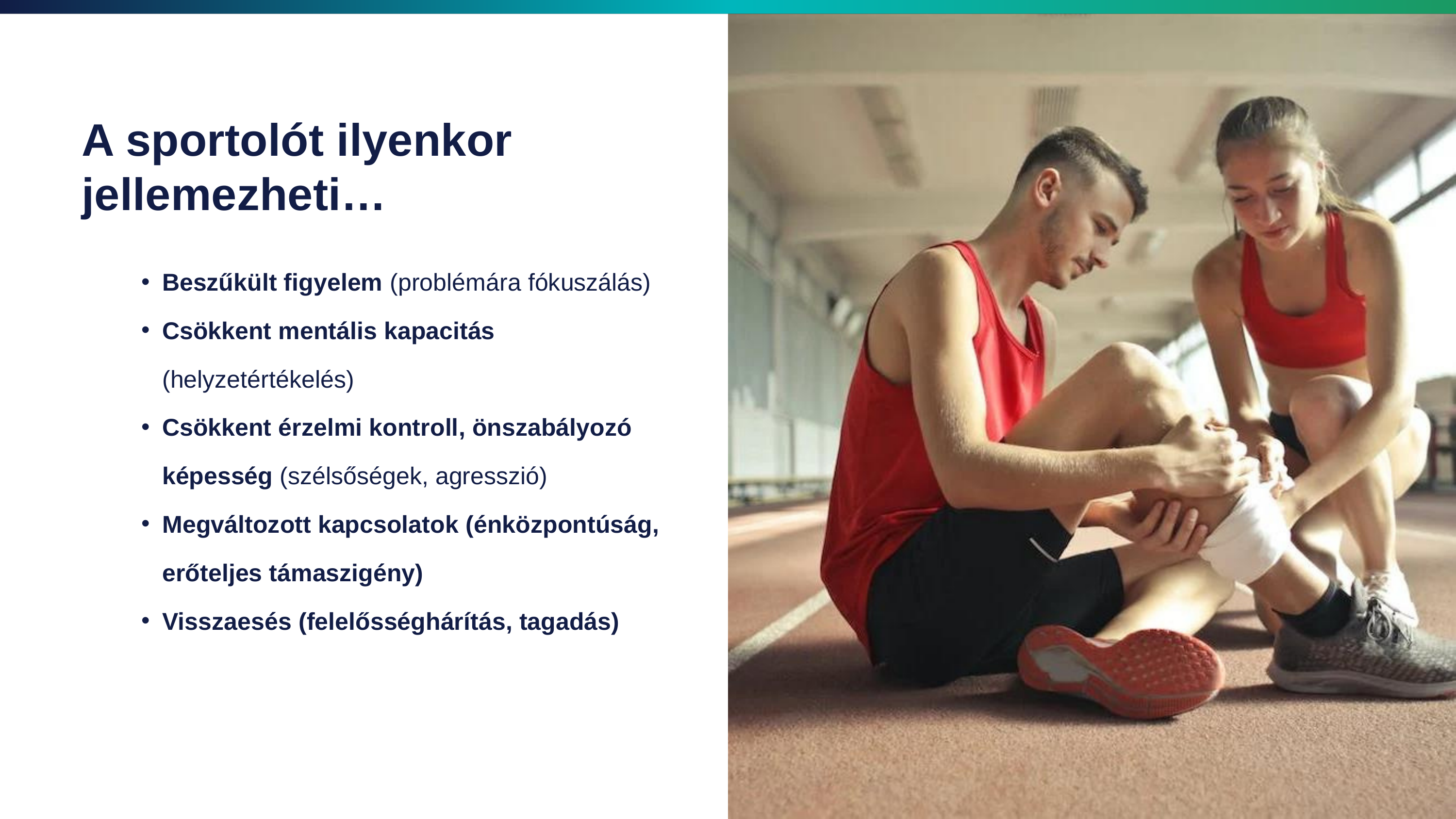

A sportolót ilyenkor jellemezheti…
Beszűkült figyelem (problémára fókuszálás)
Csökkent mentális kapacitás (helyzetértékelés)
Csökkent érzelmi kontroll, önszabályozó képesség (szélsőségek, agresszió)
Megváltozott kapcsolatok (énközpontúság, erőteljes támaszigény)
Visszaesés (felelősséghárítás, tagadás)